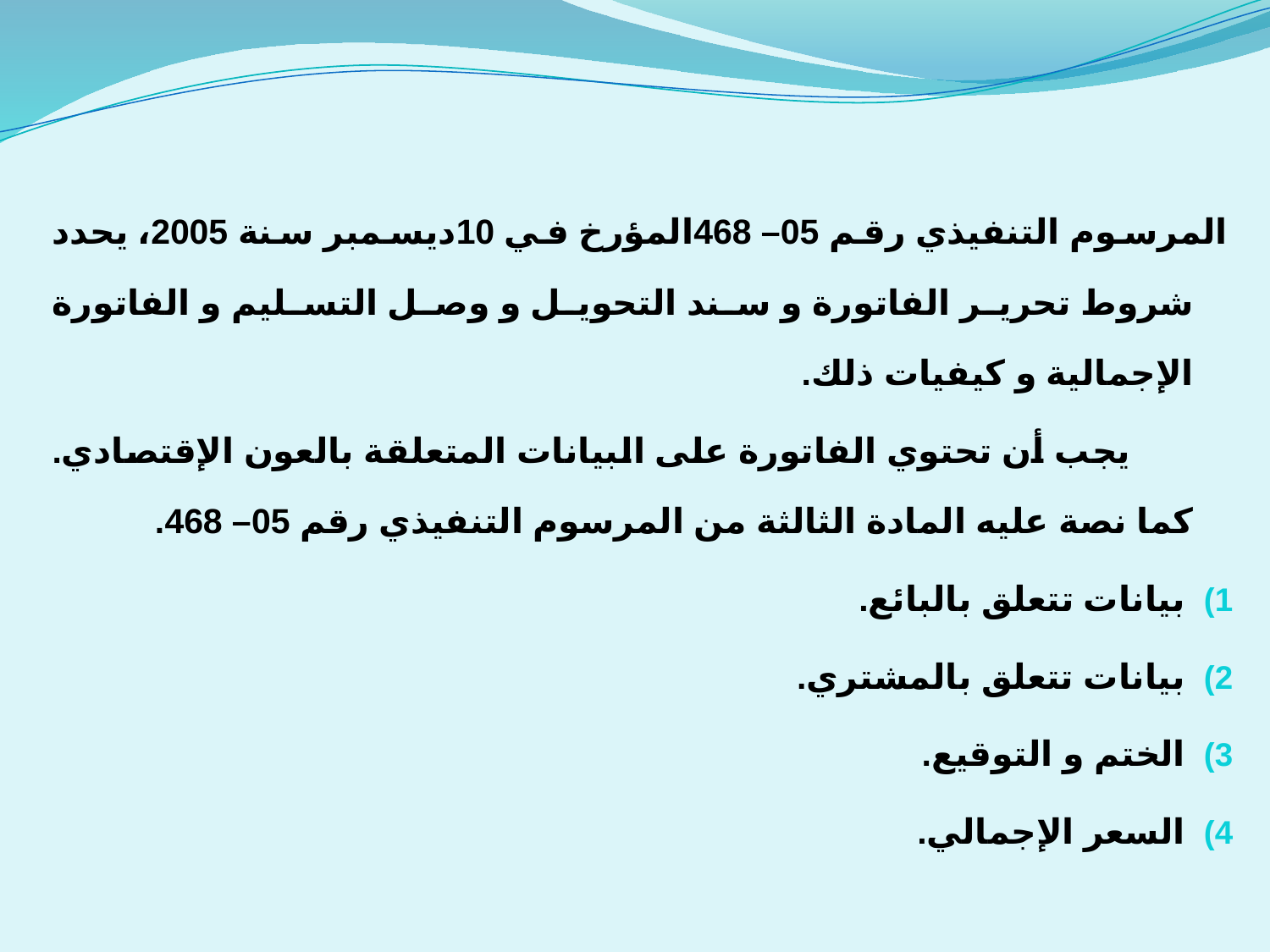

المرسوم التنفيذي رقم 05– 468المؤرخ في 10ديسمبر سنة 2005، يحدد شروط تحرير الفاتورة و سند التحويل و وصل التسليم و الفاتورة الإجمالية و كيفيات ذلك.
          يجب أن تحتوي الفاتورة على البيانات المتعلقة بالعون الإقتصادي. كما نصة عليه المادة الثالثة من المرسوم التنفيذي رقم 05– 468.
بيانات تتعلق بالبائع.
بيانات تتعلق بالمشتري.
الختم و التوقيع.
السعر الإجمالي.